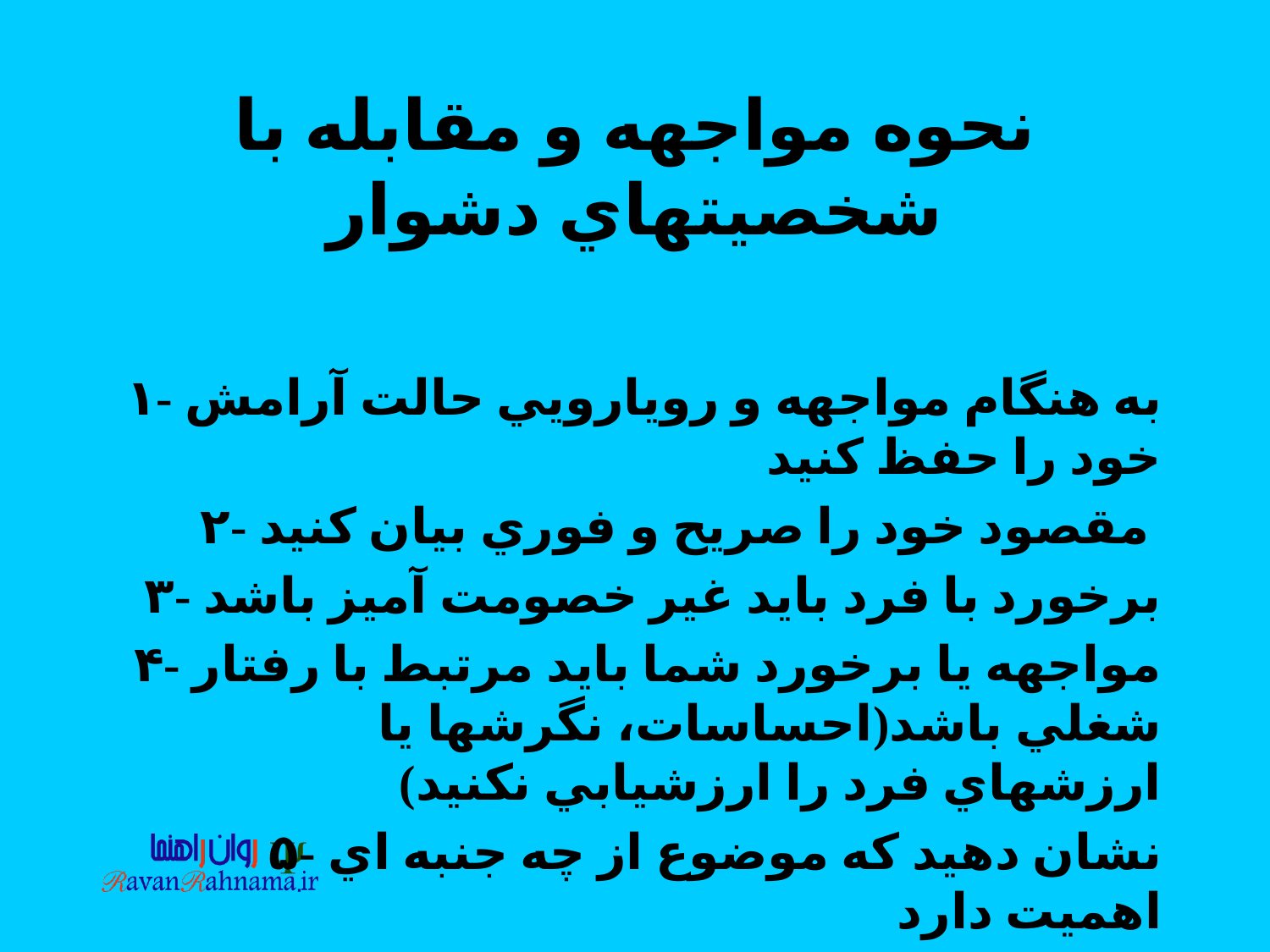

# نحوه مواجهه و مقابله با شخصيتهاي دشوار
۱- به هنگام مواجهه و رويارويي حالت آرامش خود را حفظ كنيد
۲- مقصود خود را صريح و فوري بيان كنيد
۳- برخورد با فرد بايد غير خصومت آميز باشد
۴- مواجهه يا برخورد شما بايد مرتبط با رفتار شغلي باشد(احساسات، نگرشها يا ارزشهاي فرد را ارزشيابي نكنيد)
۵- نشان دهيد كه موضوع از چه جنبه اي اهميت دارد